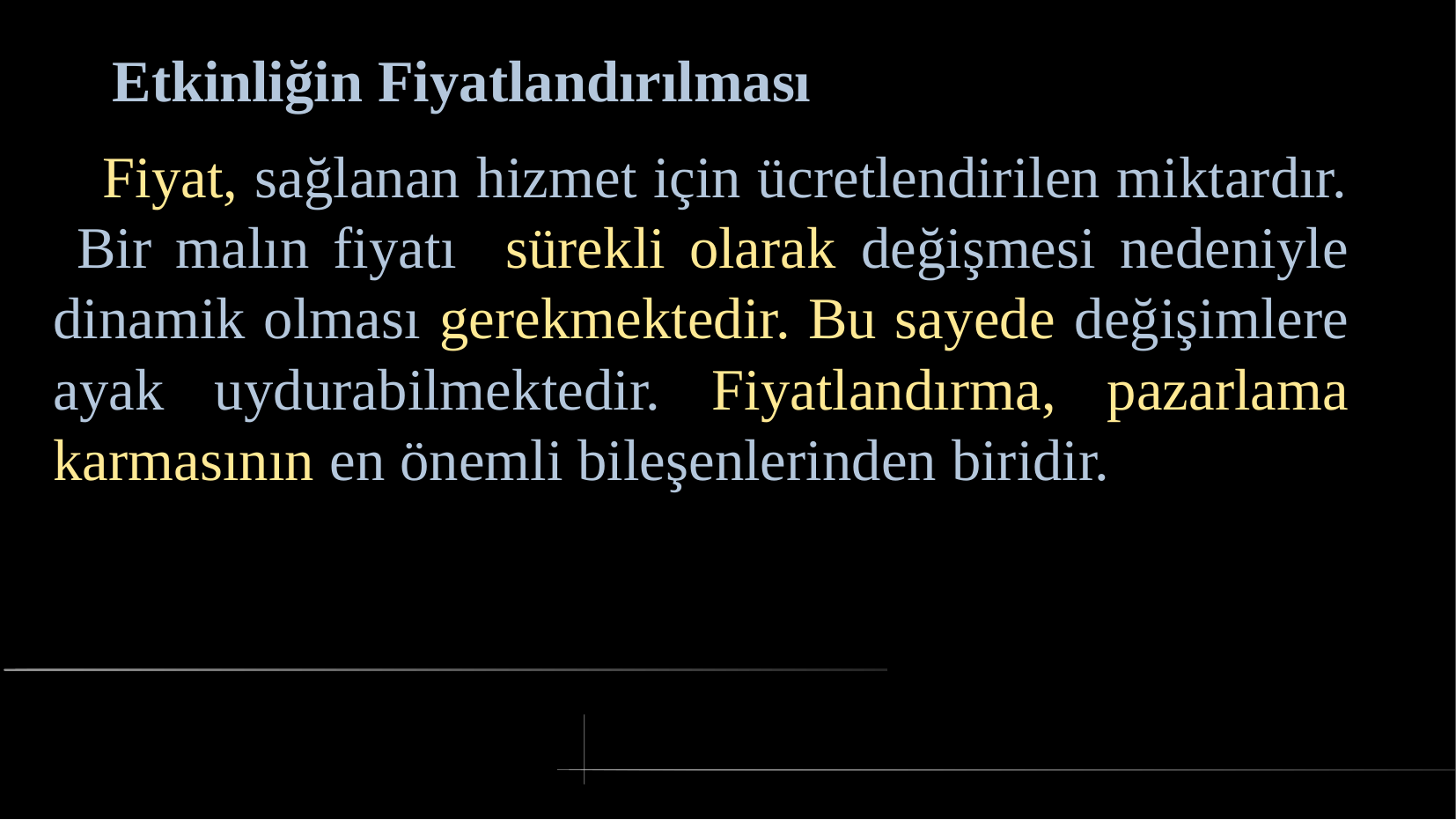

# Etkinliğin Fiyatlandırılması
   Fiyat, sağlanan hizmet için ücretlendirilen miktardır.  Bir malın fiyatı  sürekli olarak değişmesi nedeniyle dinamik olması gerekmektedir. Bu sayede değişimlere ayak uydurabilmektedir. Fiyatlandırma, pazarlama karmasının en önemli bileşenlerinden biridir.